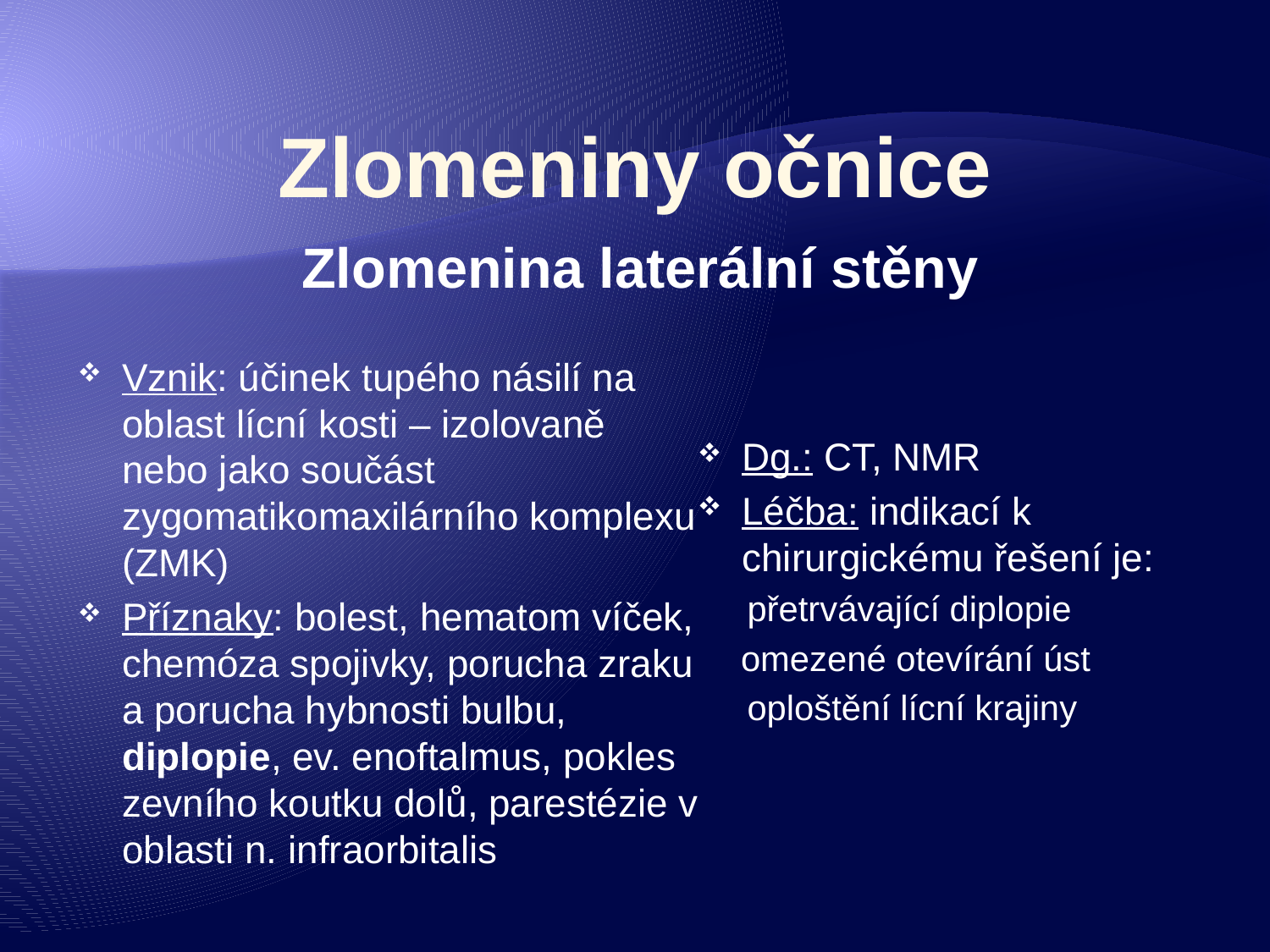

# Zlomeniny očnice
Zlomenina laterální stěny
Vznik: účinek tupého násilí na oblast lícní kosti – izolovaně nebo jako součást zygomatikomaxilárního komplexu (ZMK)
Příznaky: bolest, hematom víček, chemóza spojivky, porucha zraku a porucha hybnosti bulbu, diplopie, ev. enoftalmus, pokles zevního koutku dolů, parestézie v oblasti n. infraorbitalis

Dg.: CT, NMR
Léčba: indikací k chirurgickému řešení je:
přetrvávající diplopie
omezené otevírání úst
oploštění lícní krajiny